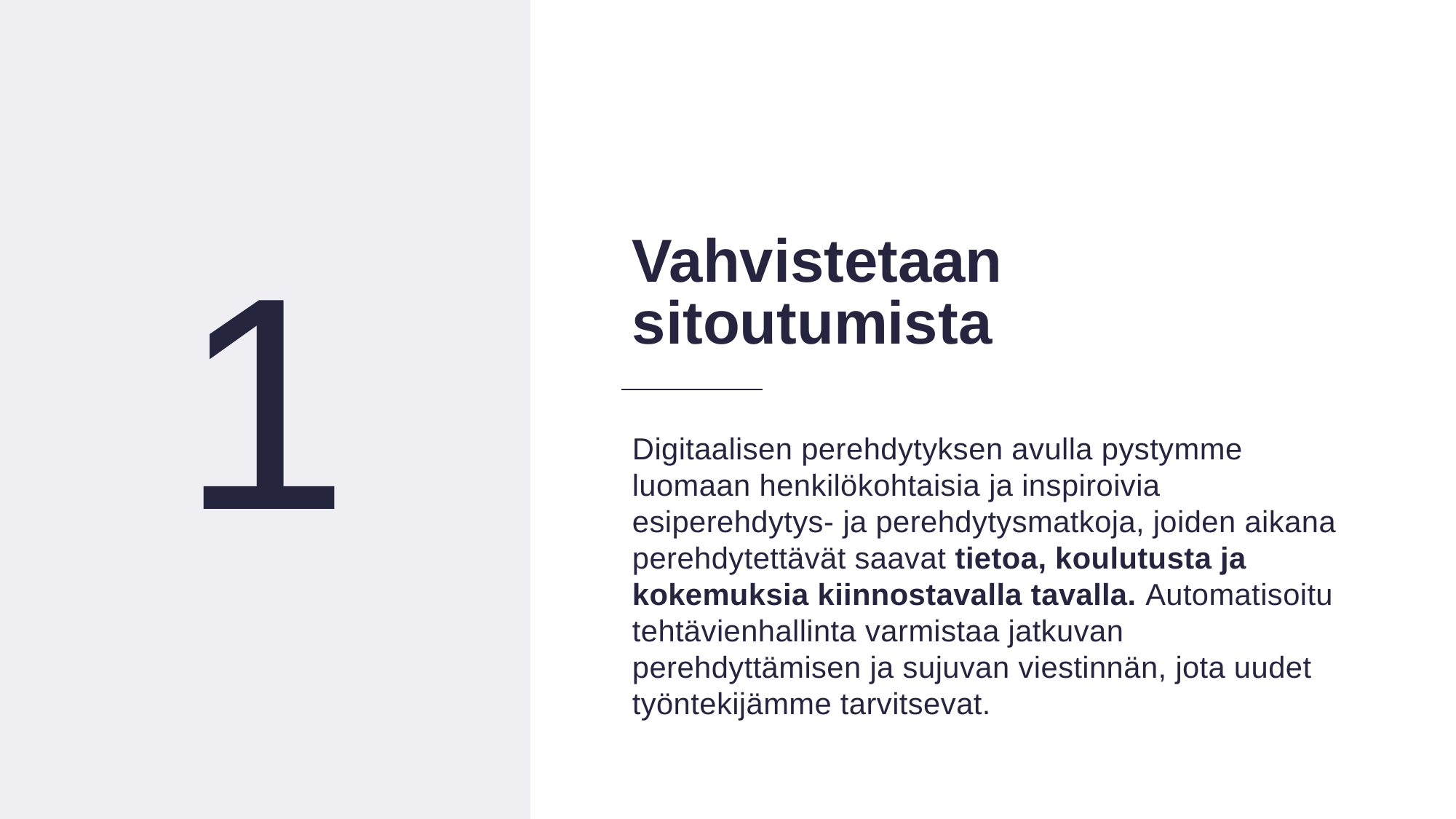

7
1
Vahvistetaan
sitoutumista
Digitaalisen perehdytyksen avulla pystymme luomaan henkilökohtaisia ja inspiroivia esiperehdytys- ja perehdytysmatkoja, joiden aikana perehdytettävät saavat tietoa, koulutusta ja kokemuksia kiinnostavalla tavalla. Automatisoitu tehtävienhallinta varmistaa jatkuvan perehdyttämisen ja sujuvan viestinnän, jota uudet työntekijämme tarvitsevat.